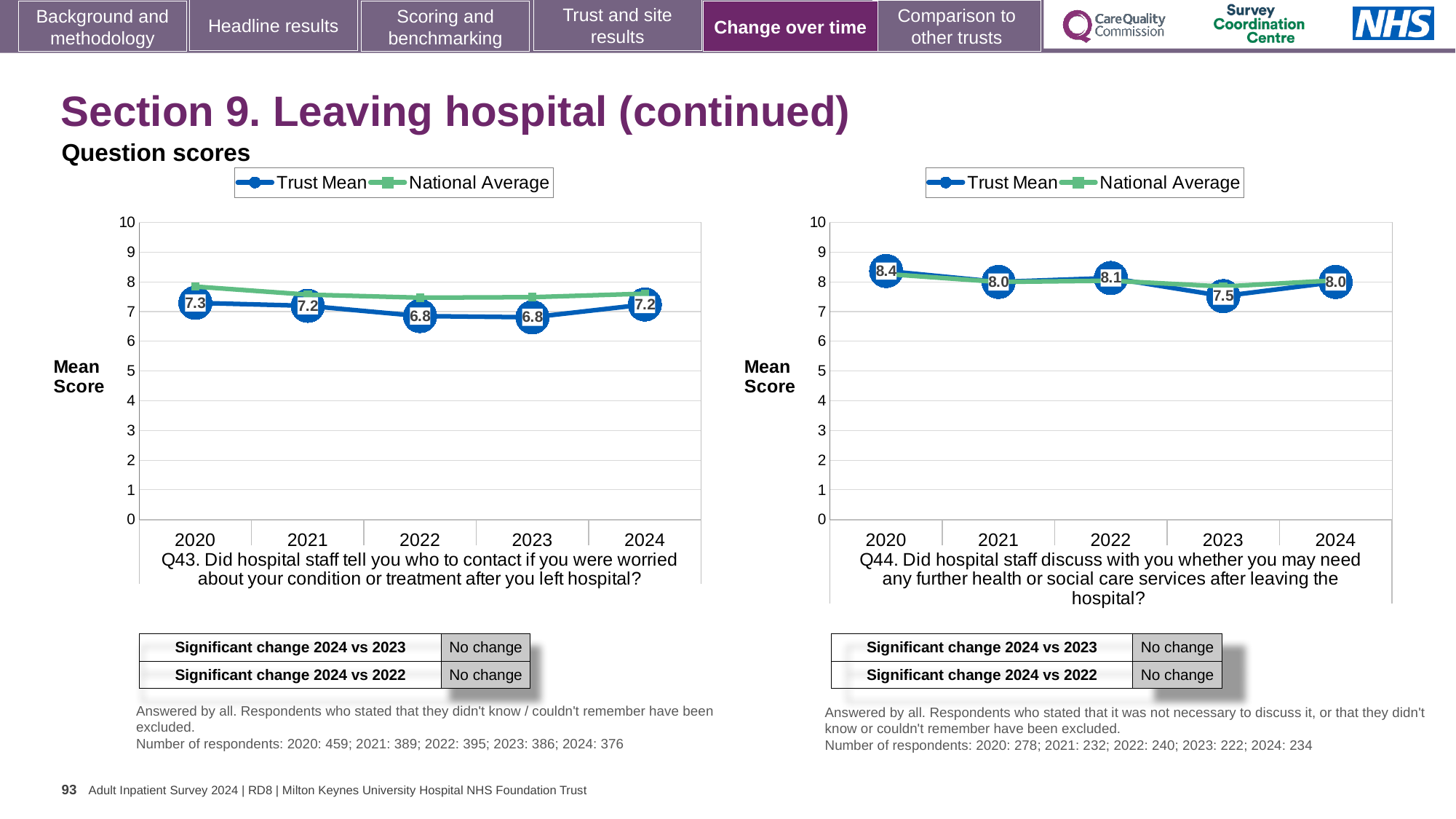

# Section 9. Leaving hospital (continued)
Question scores

### Chart

| Category | Trust Mean | National Average |
|---|---|---|
| 2020 | 7.294892694884351 | 7.842857855755162 |
| 2021 | 7.194704721823546 | 7.571455179806431 |
| 2022 | 6.849875191472552 | 7.468903342799158 |
| 2023 | 6.808993384447589 | 7.486812202116242 |
| 2024 | 7.239959841066227 | 7.603315693906589 |

### Chart

| Category | Trust Mean | National Average |
|---|---|---|
| 2020 | 8.367990820293763 | 8.265810726494152 |
| 2021 | 7.999687420308623 | 7.99907368534647 |
| 2022 | 8.130988824566426 | 8.040056053595018 |
| 2023 | 7.521562551241866 | 7.845326529544409 |
| 2024 | 7.997621442291272 | 8.050597128360762 |
| Significant change 2024 vs 2023 | No change |
| --- | --- |
| Significant change 2024 vs 2022 | No change |
| Significant change 2024 vs 2023 | No change |
| --- | --- |
| Significant change 2024 vs 2022 | No change |
Answered by all. Respondents who stated that they didn't know / couldn't remember have been excluded.
Number of respondents: 2020: 459; 2021: 389; 2022: 395; 2023: 386; 2024: 376

Answered by all. Respondents who stated that it was not necessary to discuss it, or that they didn't know or couldn't remember have been excluded.
Number of respondents: 2020: 278; 2021: 232; 2022: 240; 2023: 222; 2024: 234
93